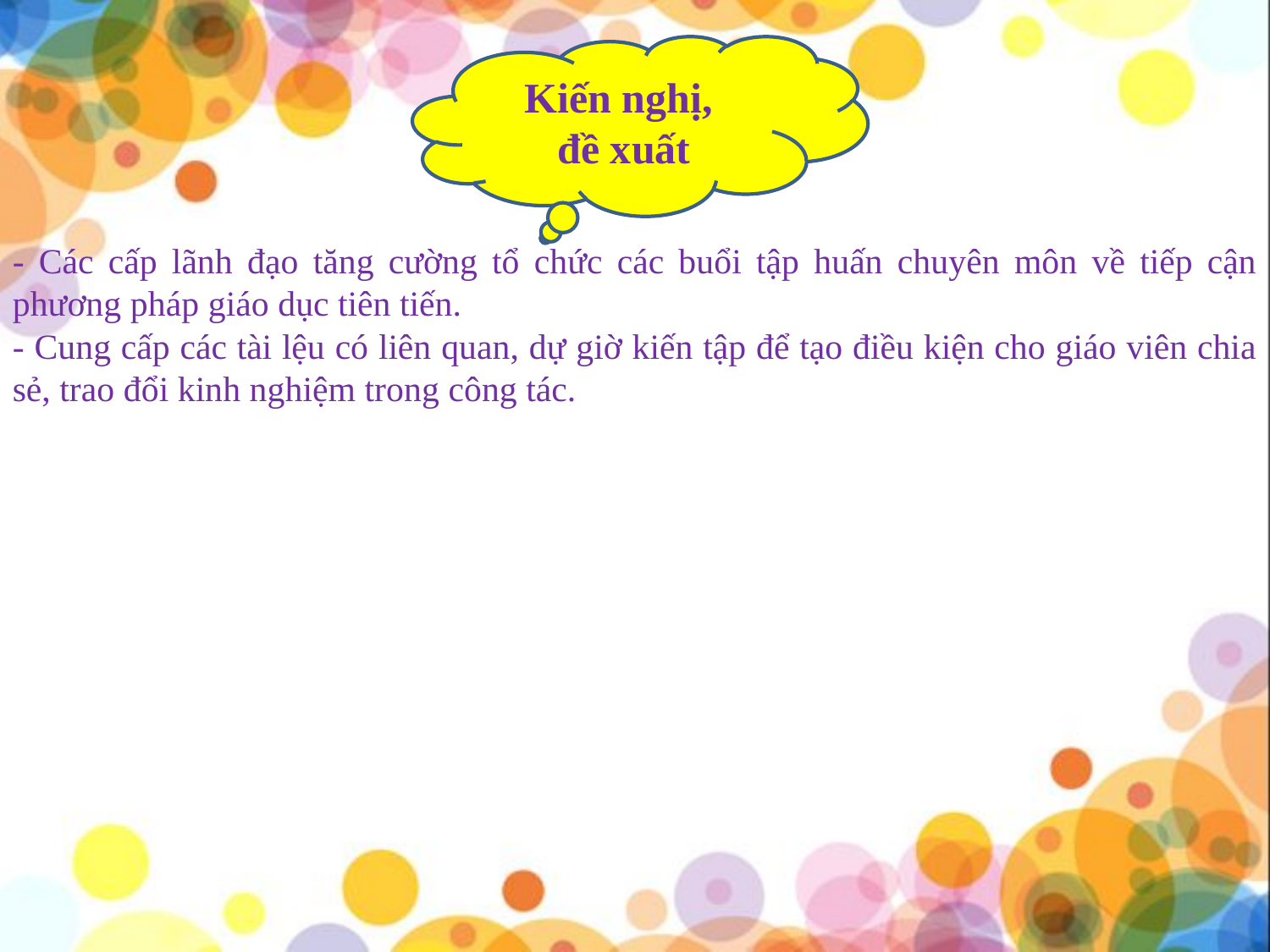

Kiến nghị,
đề xuất
- Các cấp lãnh đạo tăng cường tổ chức các buổi tập huấn chuyên môn về tiếp cận phương pháp giáo dục tiên tiến.
- Cung cấp các tài lệu có liên quan, dự giờ kiến tập để tạo điều kiện cho giáo viên chia sẻ, trao đổi kinh nghiệm trong công tác.